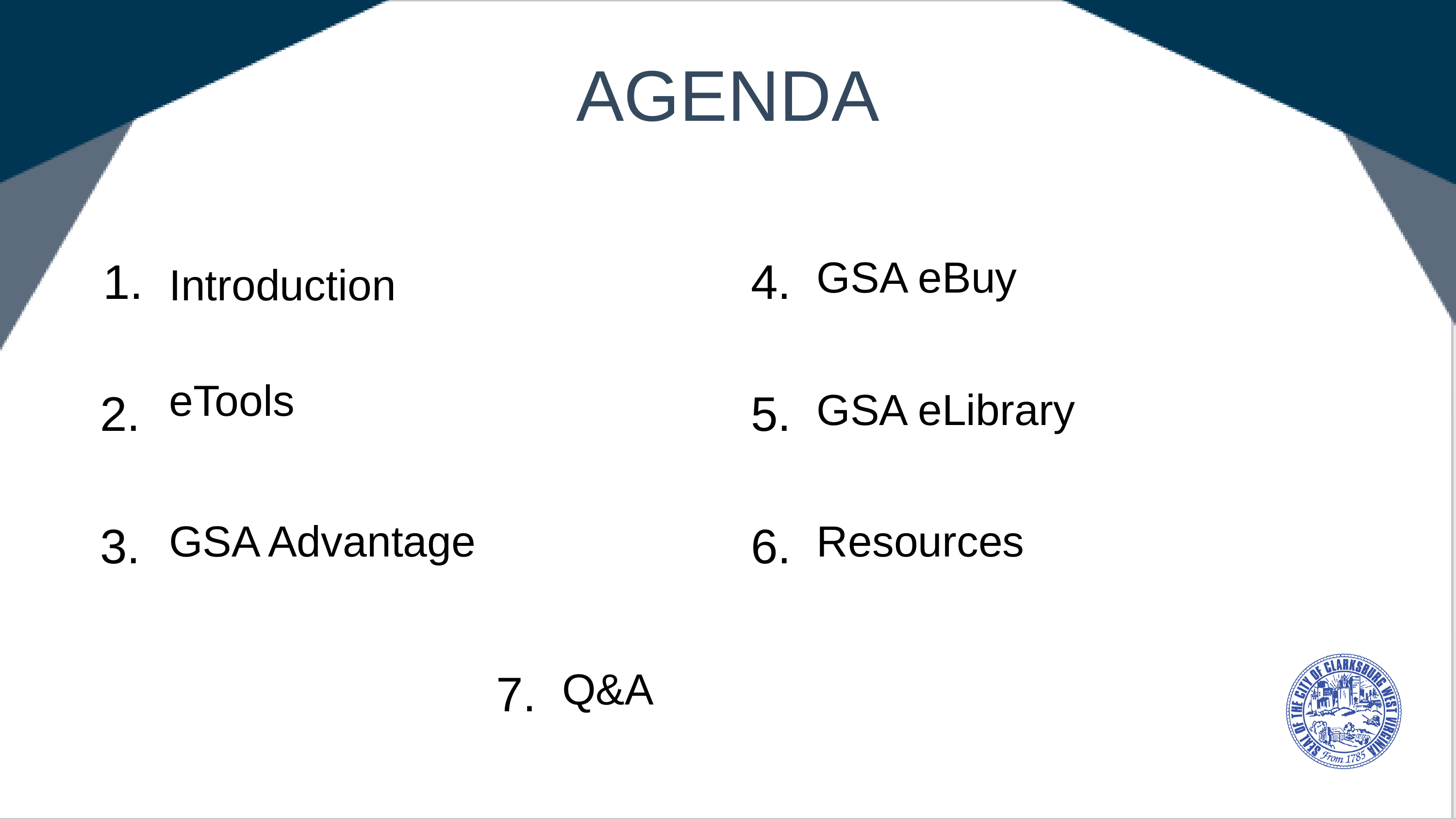

AGENDA
1.
4.
GSA eBuy
Introduction
eTools
2.
5.
GSA eLibrary
3.
6.
GSA Advantage
Resources
7.
Q&A